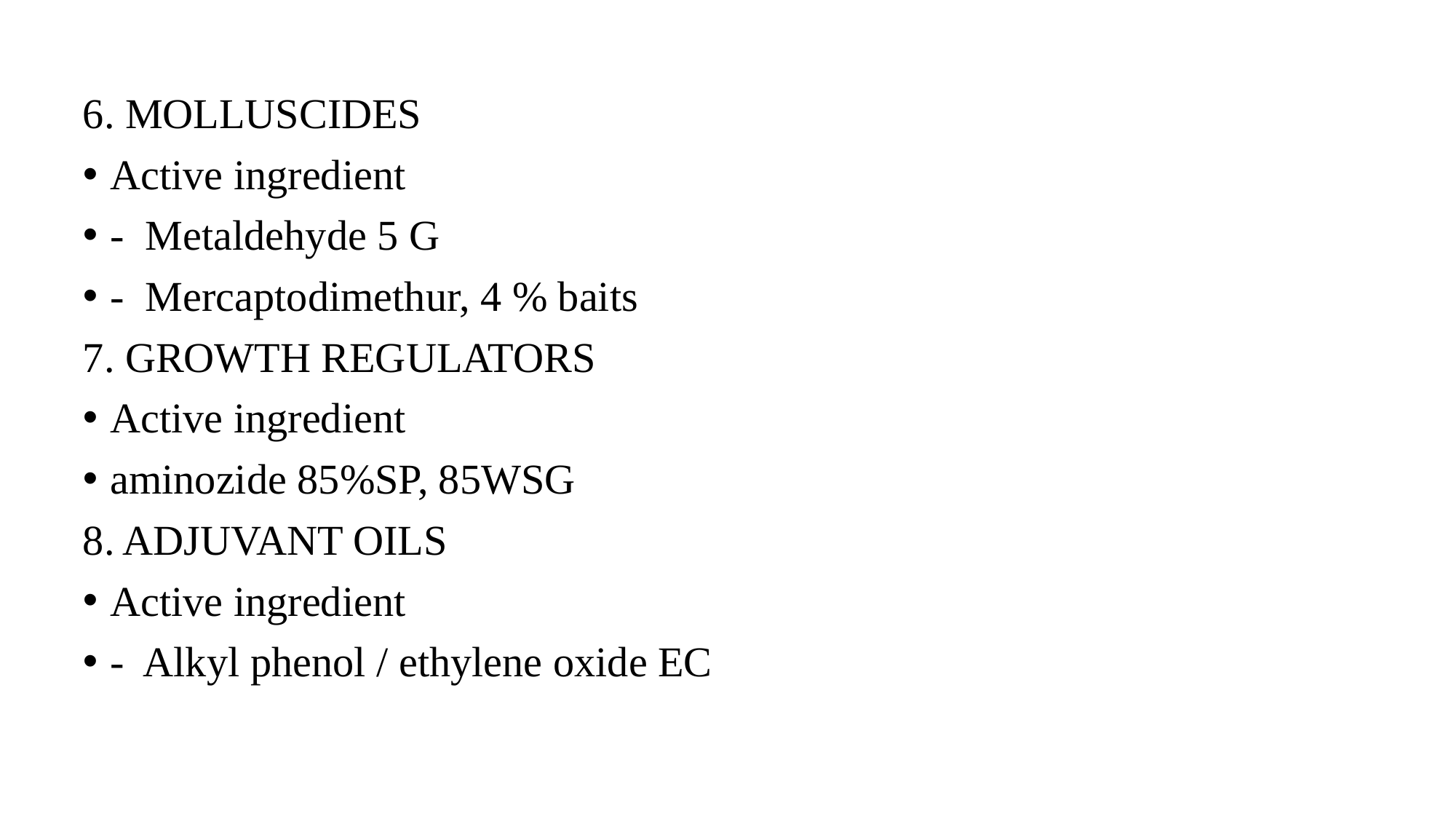

6. MOLLUSCIDES
Active ingredient
-  Metaldehyde 5 G
-  Mercaptodimethur, 4 % baits
7. GROWTH REGULATORS
Active ingredient
aminozide 85%SP, 85WSG
8. ADJUVANT OILS
Active ingredient
-  Alkyl phenol / ethylene oxide EC